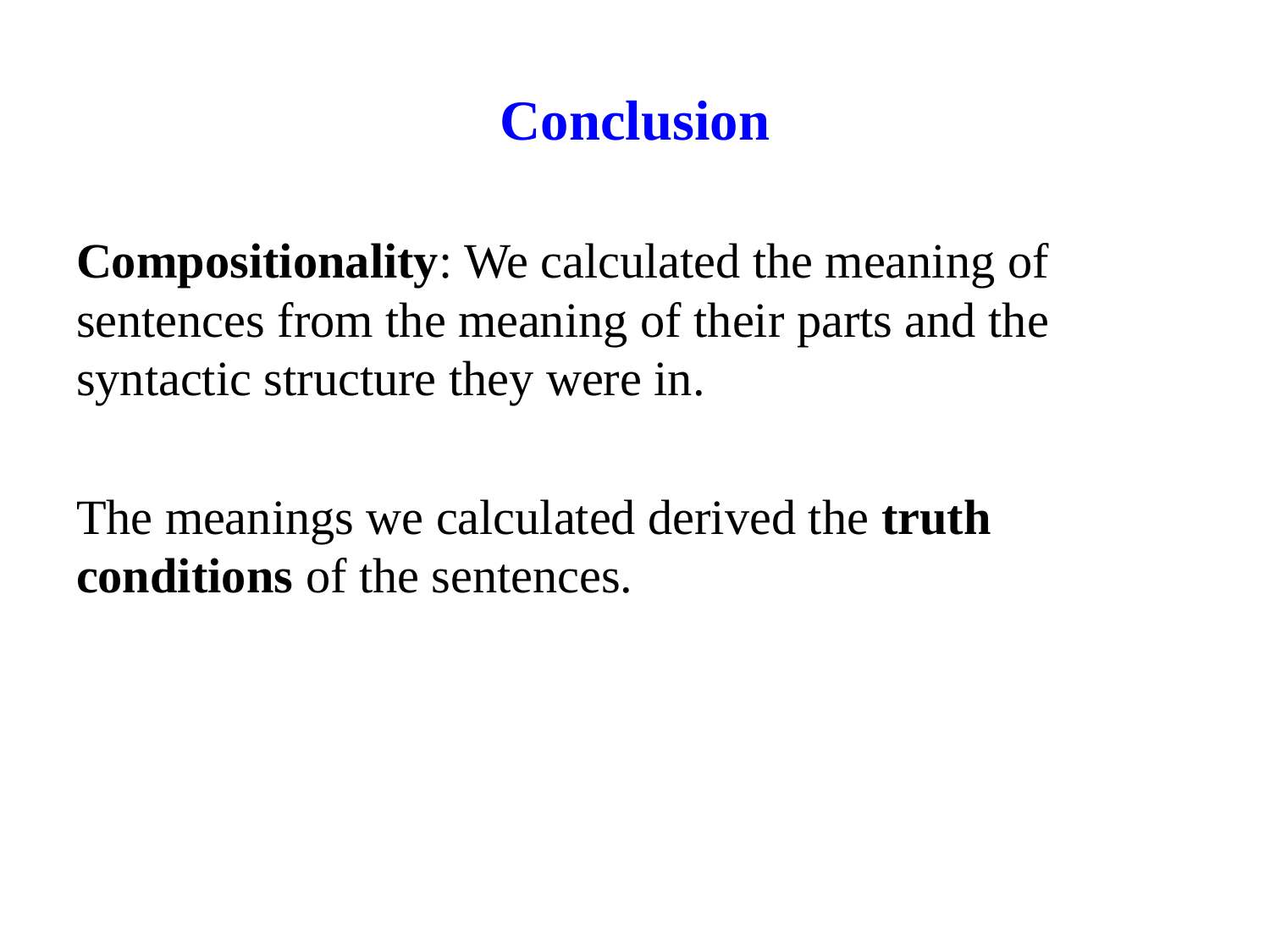

# Conclusion
Compositionality: We calculated the meaning of sentences from the meaning of their parts and the syntactic structure they were in.

The meanings we calculated derived the truth conditions of the sentences.